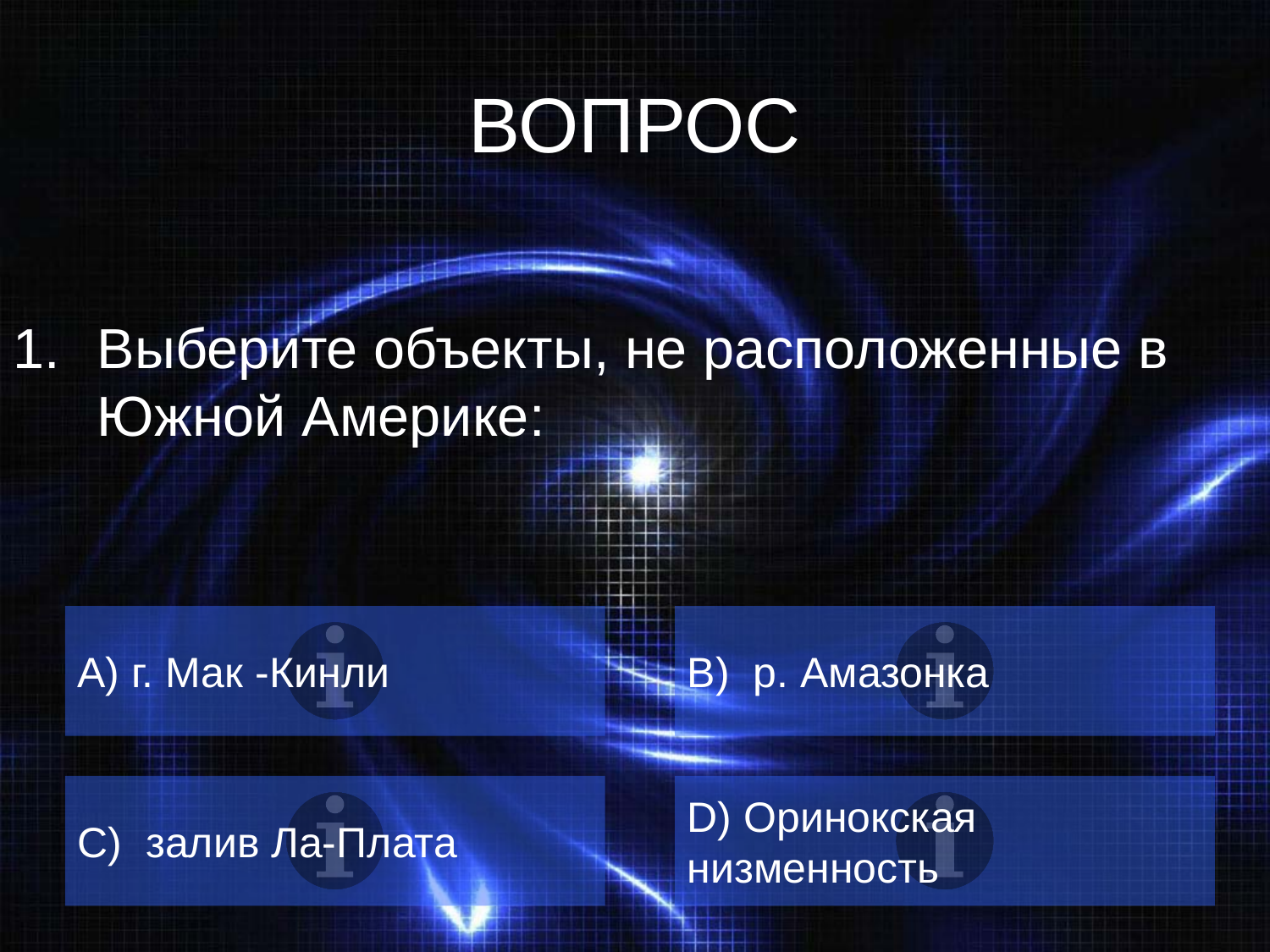

# ВОПРОС
Выберите объекты, не расположенные в Южной Америке:
A) г. Мак -Кинли
B)  р. Амазонка
C)  залив Ла-Плата
D) Оринокская
низменность